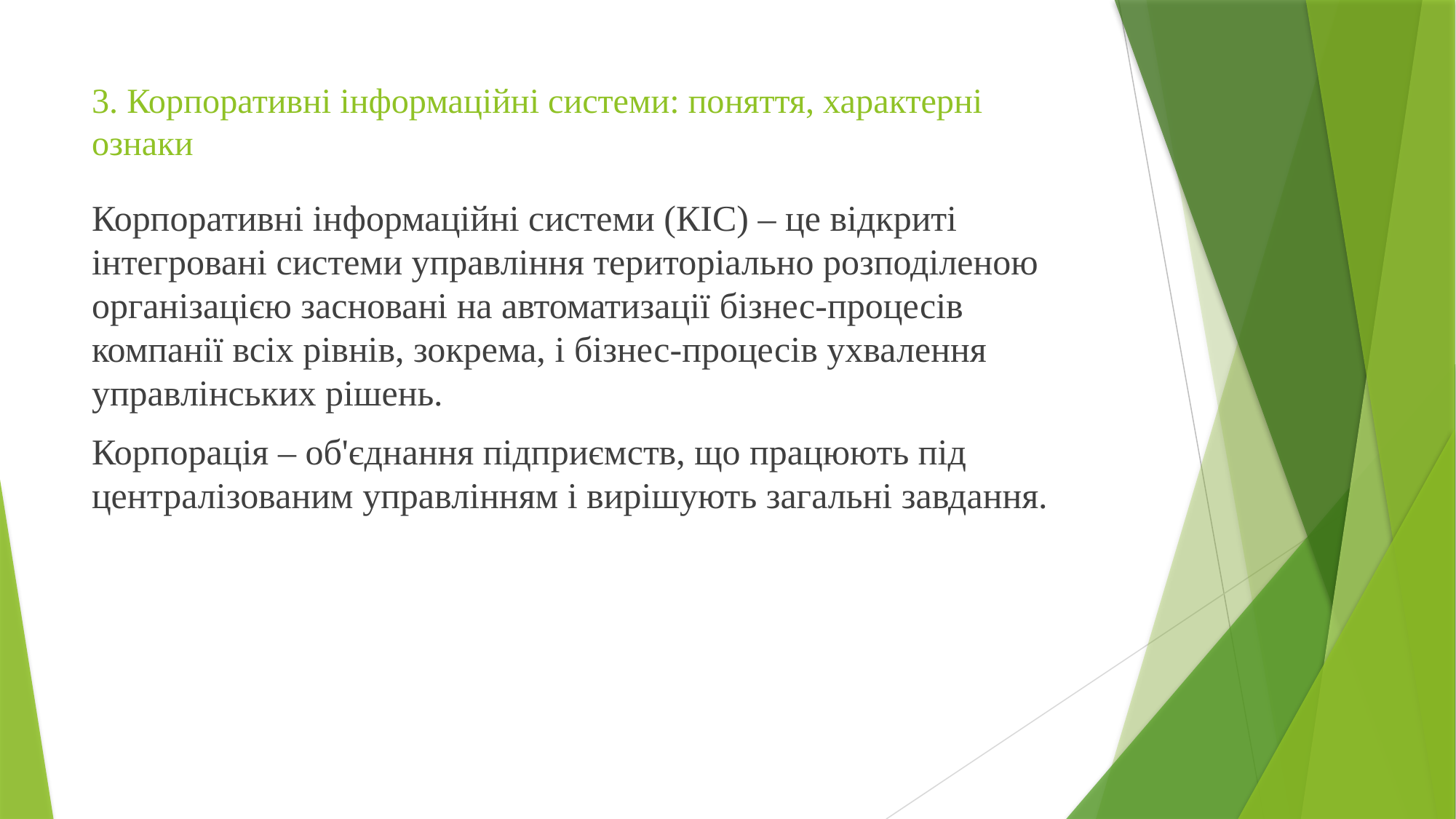

# 3. Корпоративні інформаційні системи: поняття, характерні ознаки
Корпоративні інформаційні системи (КІС) – це відкриті інтегровані системи управління територіально розподіленою організацією засновані на автоматизації бізнес-процесів компанії всіх рівнів, зокрема, і бізнес-процесів ухвалення управлінських рішень.
Корпорація – об'єднання підприємств, що працюють під централізованим управлінням і вирішують загальні завдання.